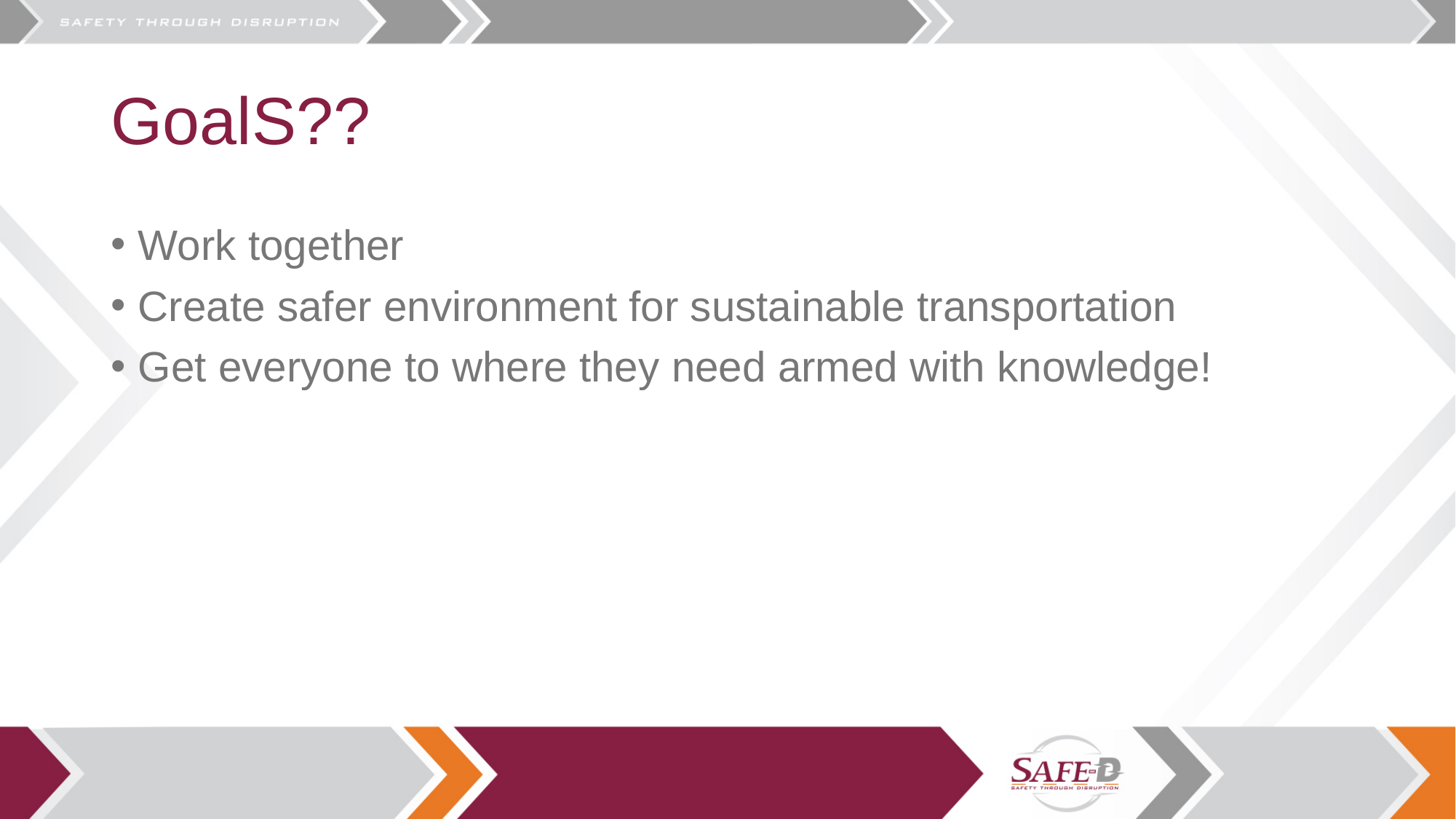

# GoalS??
Work together
Create safer environment for sustainable transportation
Get everyone to where they need armed with knowledge!